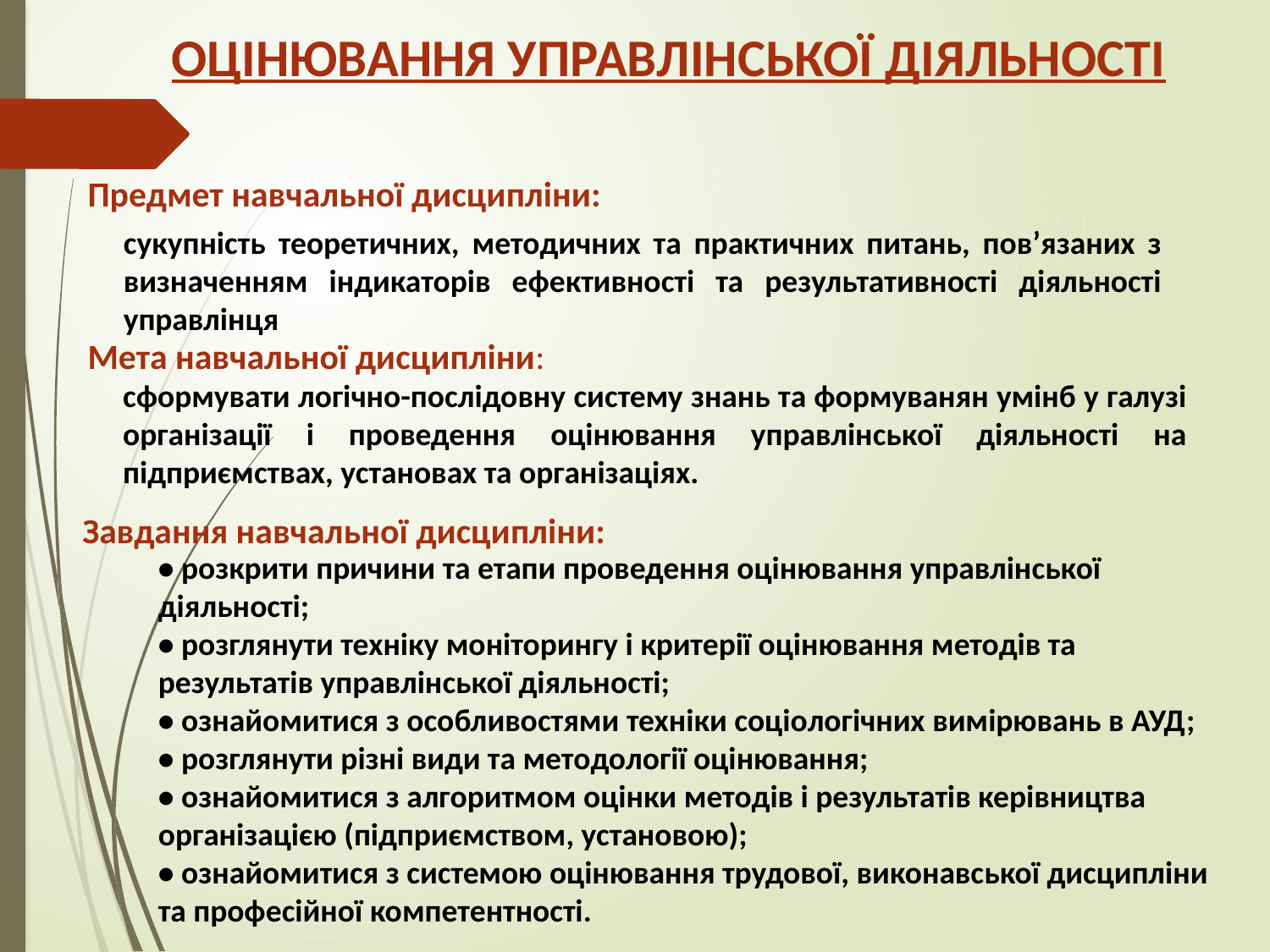

ОЦІНЮВАННЯ УПРАВЛІНСЬКОЇ ДІЯЛЬНОСТІ
Предмет навчальної дисципліни:
сукупність теоретичних, методичних та практичних питань, пов’язаних з визначенням індикаторів ефективності та результативності діяльності управлінця
Мета навчальної дисципліни:
сформувати логічно-послідовну систему знань та формуванян умінб у галузі організації і проведення оцінювання управлінської діяльності на підприємствах, установах та організаціях.
Завдання навчальної дисципліни:
• розкрити причини та етапи проведення оцінювання управлінської діяльності;
• розглянути техніку моніторингу і критерії оцінювання методів та результатів управлінської діяльності;
• ознайомитися з особливостями техніки соціологічних вимірювань в АУД;
• розглянути різні види та методології оцінювання;
• ознайомитися з алгоритмом оцінки методів і результатів керівництва організацією (підприємством, установою);
• ознайомитися з системою оцінювання трудової, виконавської дисципліни та професійної компетентності.

.